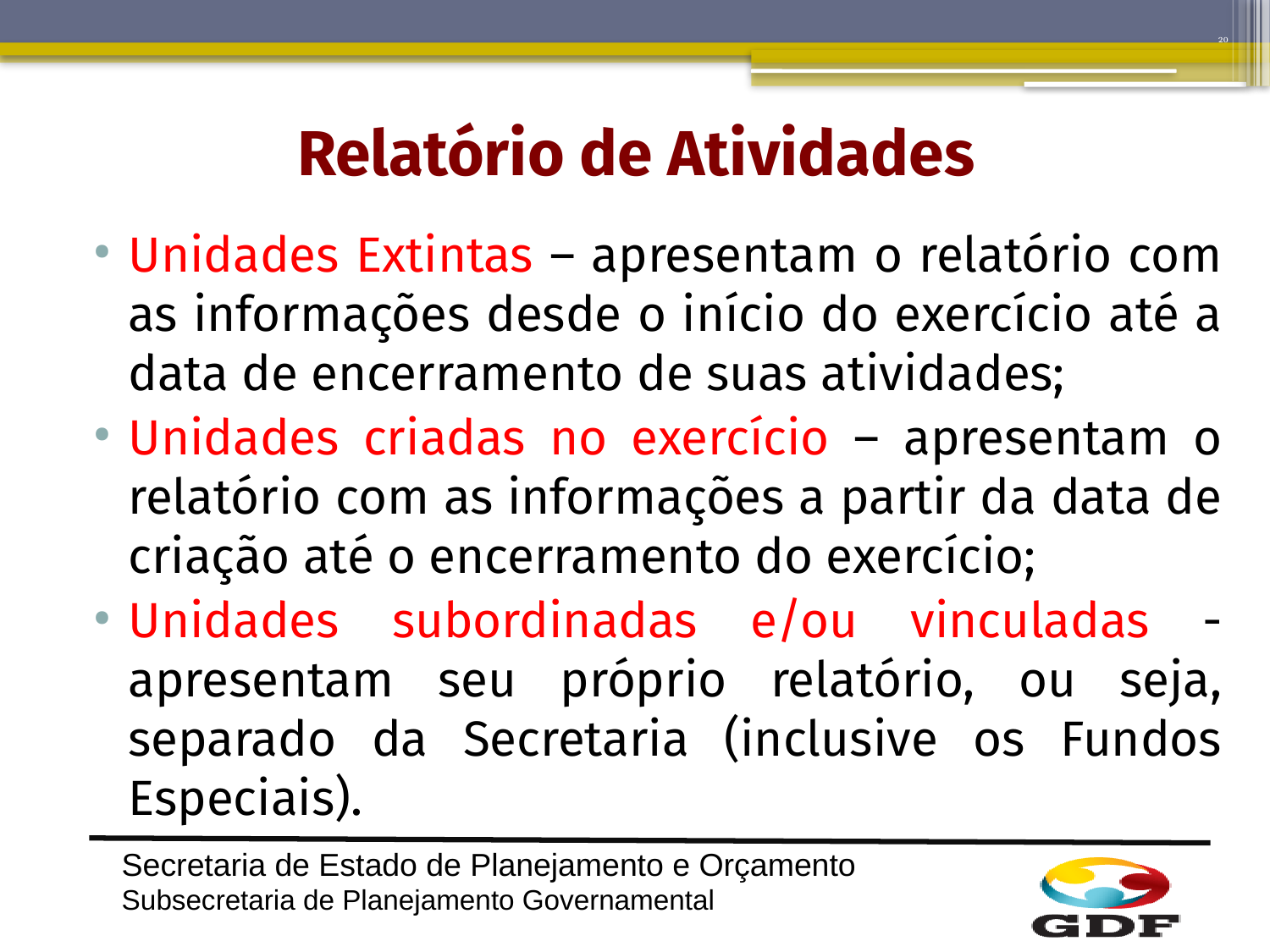

20
# Relatório de Atividades
Unidades Extintas – apresentam o relatório com as informações desde o início do exercício até a data de encerramento de suas atividades;
Unidades criadas no exercício – apresentam o relatório com as informações a partir da data de criação até o encerramento do exercício;
Unidades subordinadas e/ou vinculadas - apresentam seu próprio relatório, ou seja, separado da Secretaria (inclusive os Fundos Especiais).